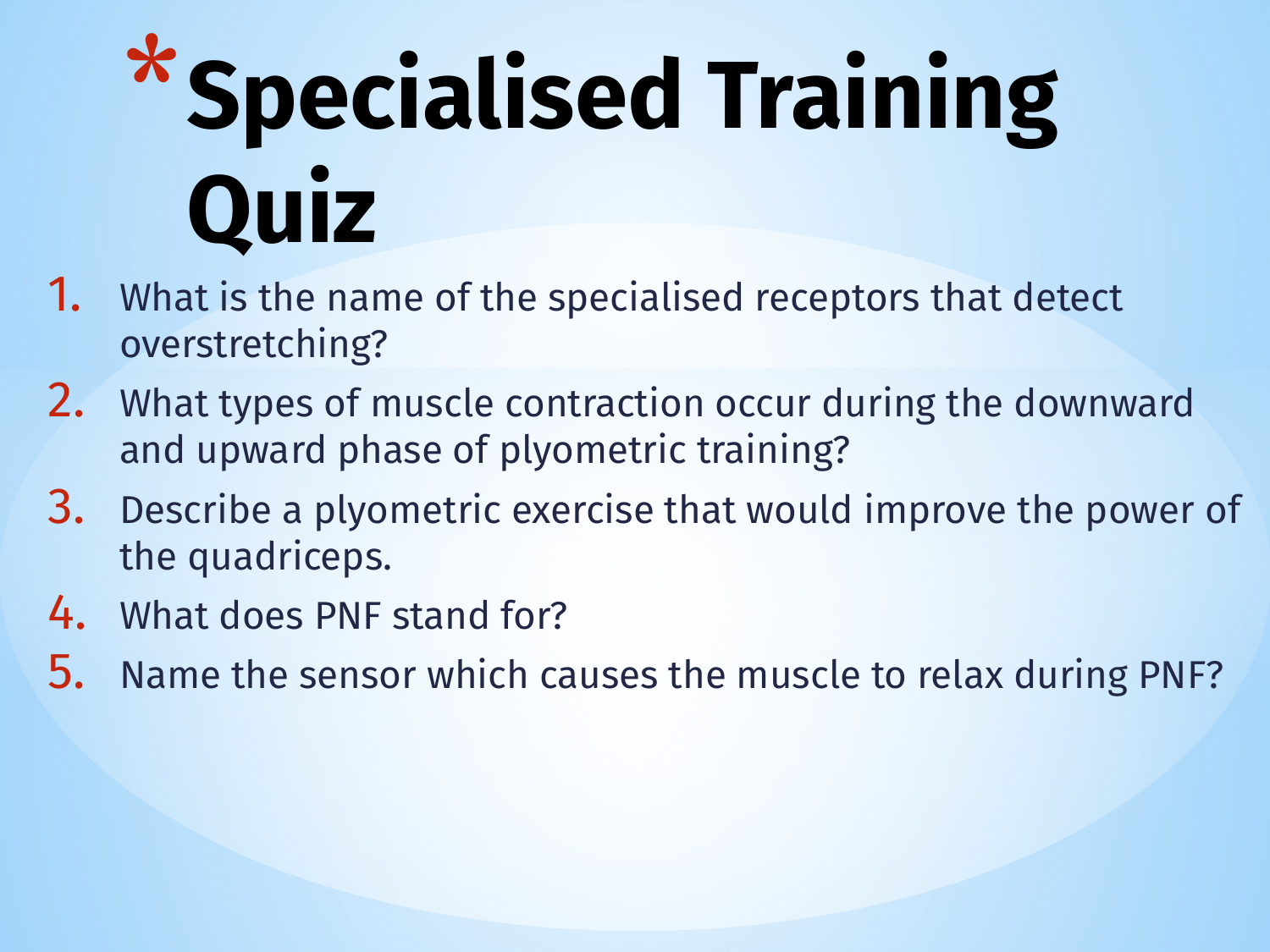

# Specialised Training Quiz
What is the name of the specialised receptors that detect overstretching?
What types of muscle contraction occur during the downward and upward phase of plyometric training?
Describe a plyometric exercise that would improve the power of the quadriceps.
What does PNF stand for?
Name the sensor which causes the muscle to relax during PNF?